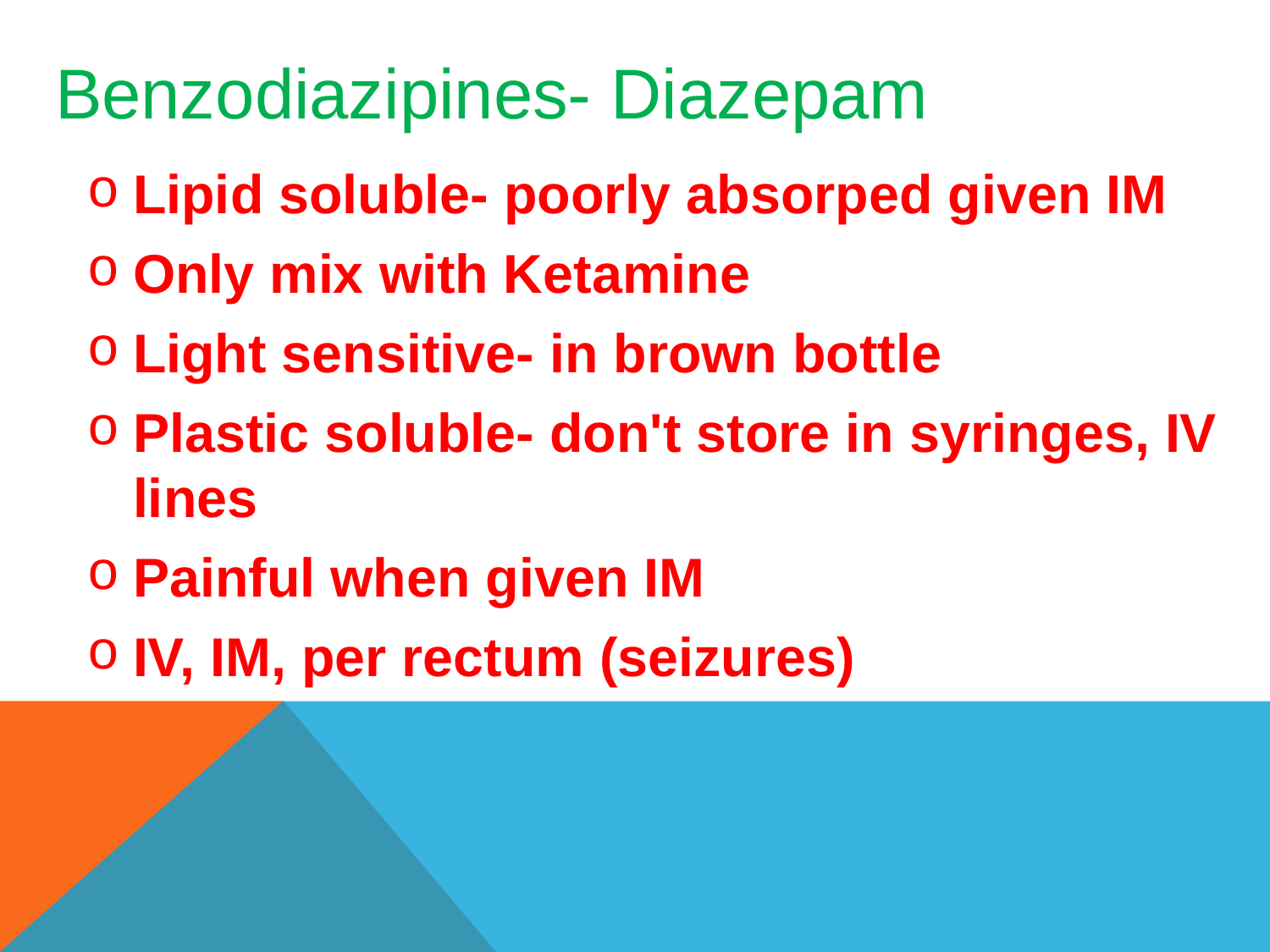

# Benzodiazipines- Diazepam
Lipid soluble- poorly absorped given IM
Only mix with Ketamine
Light sensitive- in brown bottle
Plastic soluble- don't store in syringes, IV lines
Painful when given IM
IV, IM, per rectum (seizures)